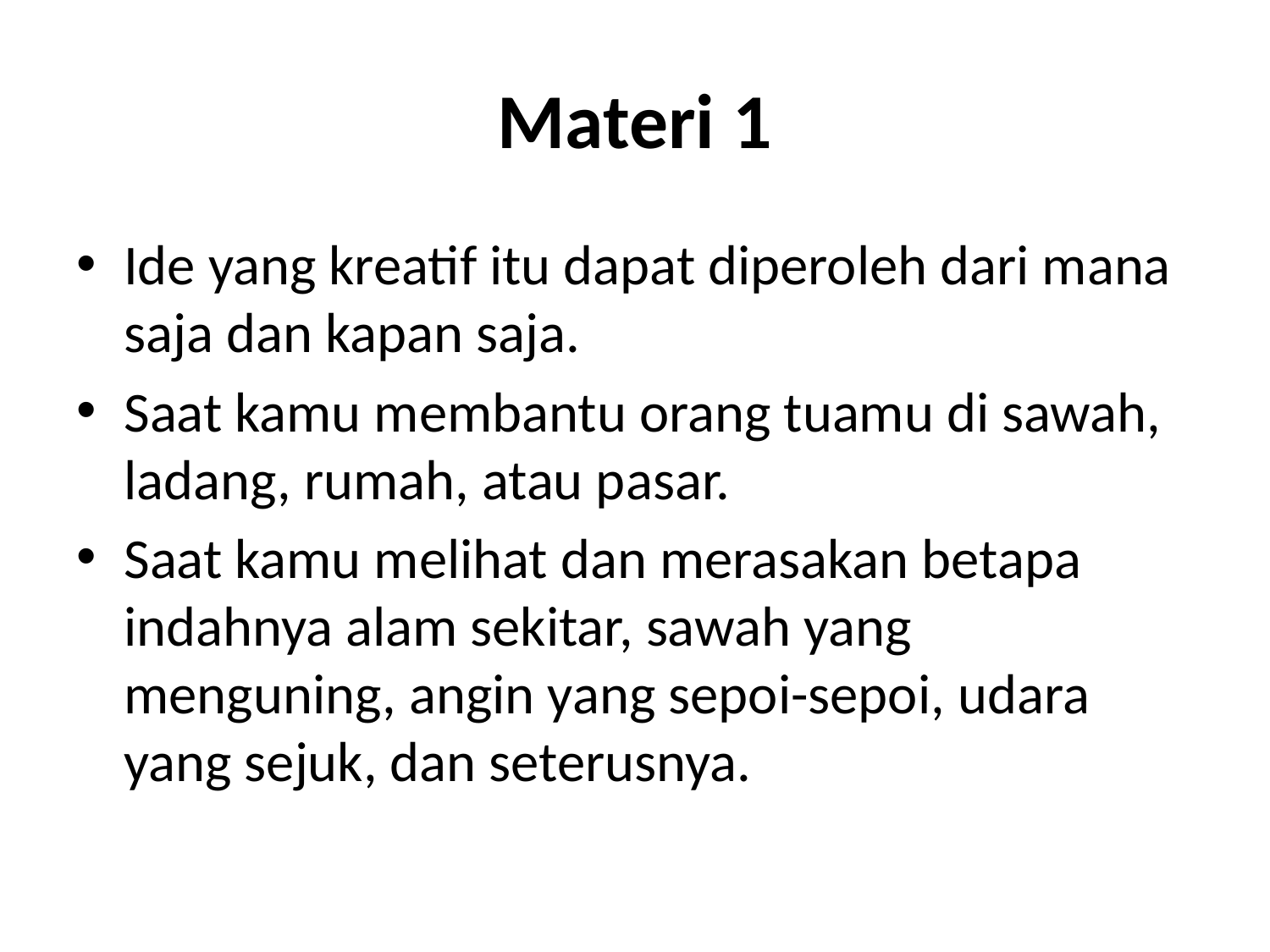

# Materi 1
Ide yang kreatif itu dapat diperoleh dari mana saja dan kapan saja.
Saat kamu membantu orang tuamu di sawah, ladang, rumah, atau pasar.
Saat kamu melihat dan merasakan betapa indahnya alam sekitar, sawah yang menguning, angin yang sepoi-sepoi, udara yang sejuk, dan seterusnya.